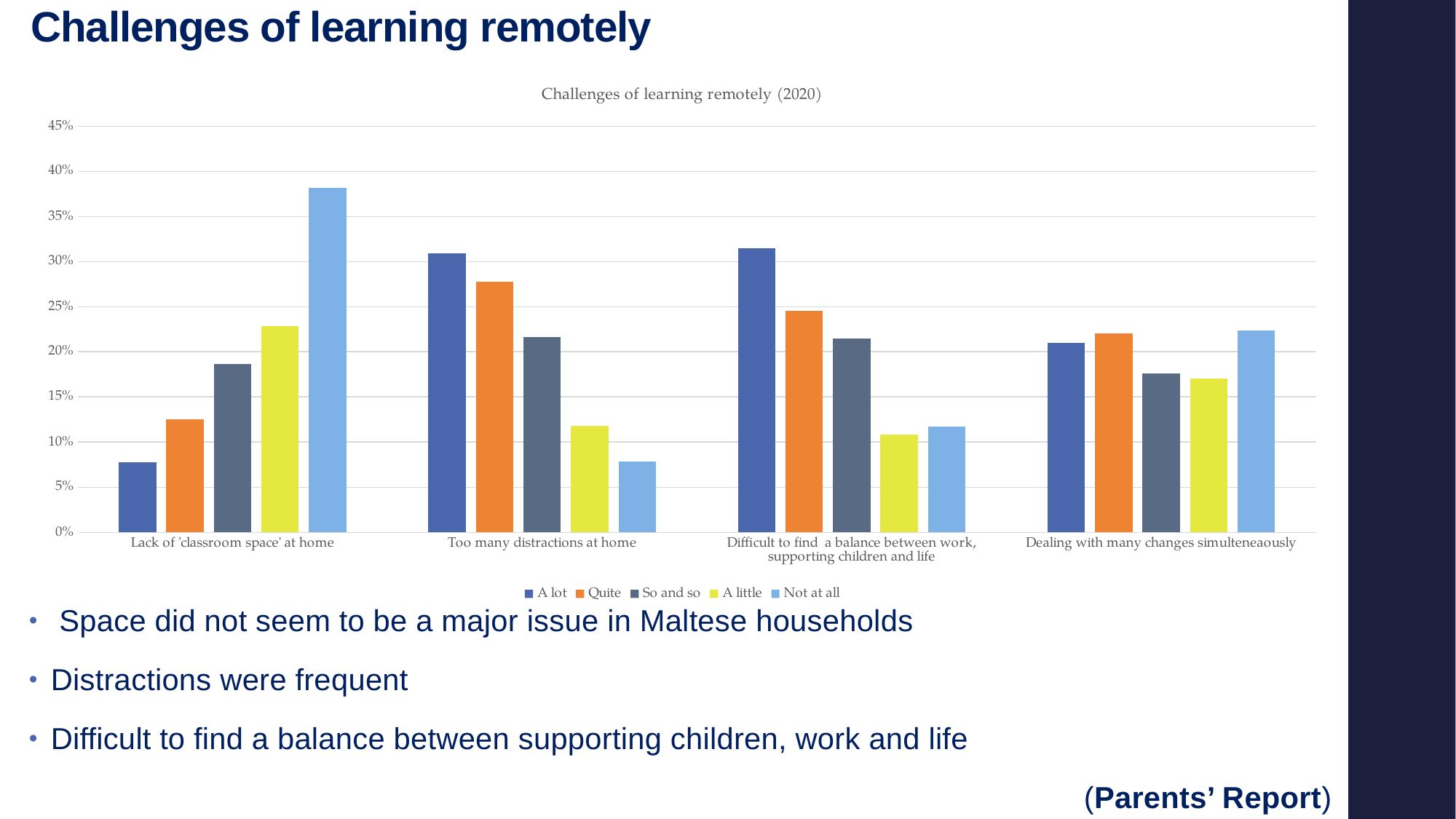

Challenges of learning remotely

### Chart: Challenges of learning remotely (2020)

| Category | A lot | Quite | So and so | A little | Not at all |
|---|---|---|---|---|---|
| Lack of 'classroom space' at home | 0.07799442896935933 | 0.12534818941504178 | 0.18662952646239556 | 0.22841225626740946 | 0.3816155988857939 |
| Too many distractions at home | 0.3089887640449438 | 0.27808988764044945 | 0.21629213483146068 | 0.11797752808988764 | 0.07865168539325842 |
| Difficult to find  a balance between work, supporting children and life | 0.3147632311977716 | 0.24512534818941503 | 0.21448467966573817 | 0.10863509749303621 | 0.116991643454039 |
| Dealing with many changes simulteneaously | 0.20949720670391062 | 0.2206703910614525 | 0.17597765363128492 | 0.17039106145251395 | 0.22346368715083798 |
 Space did not seem to be a major issue in Maltese households
Distractions were frequent
Difficult to find a balance between supporting children, work and life
(Parents’ Report)